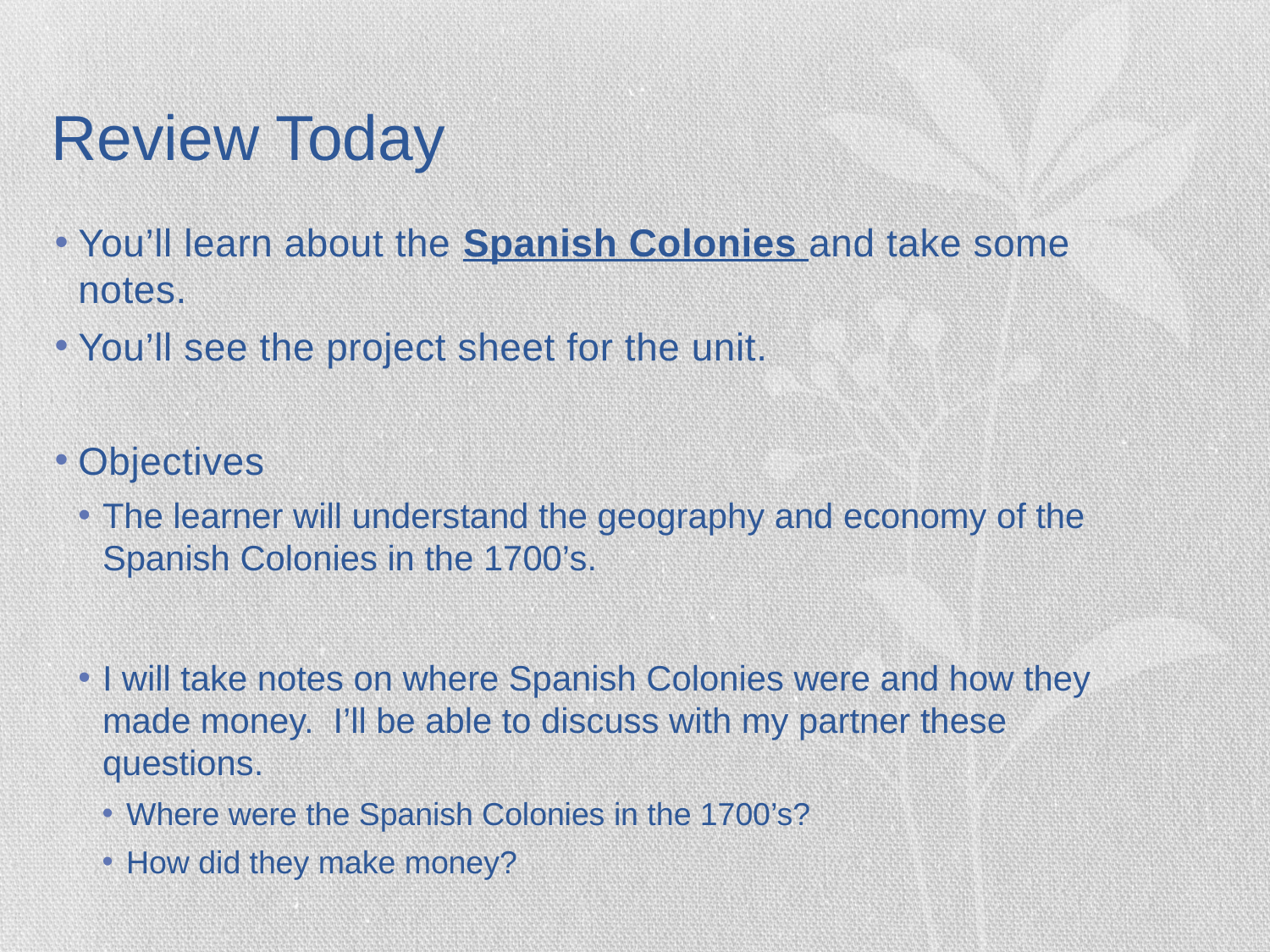

# Review Today
You’ll learn about the Spanish Colonies and take some notes.
You’ll see the project sheet for the unit.

Objectives
The learner will understand the geography and economy of the Spanish Colonies in the 1700’s.

I will take notes on where Spanish Colonies were and how they made money.  I’ll be able to discuss with my partner these questions.
Where were the Spanish Colonies in the 1700’s?
How did they make money?